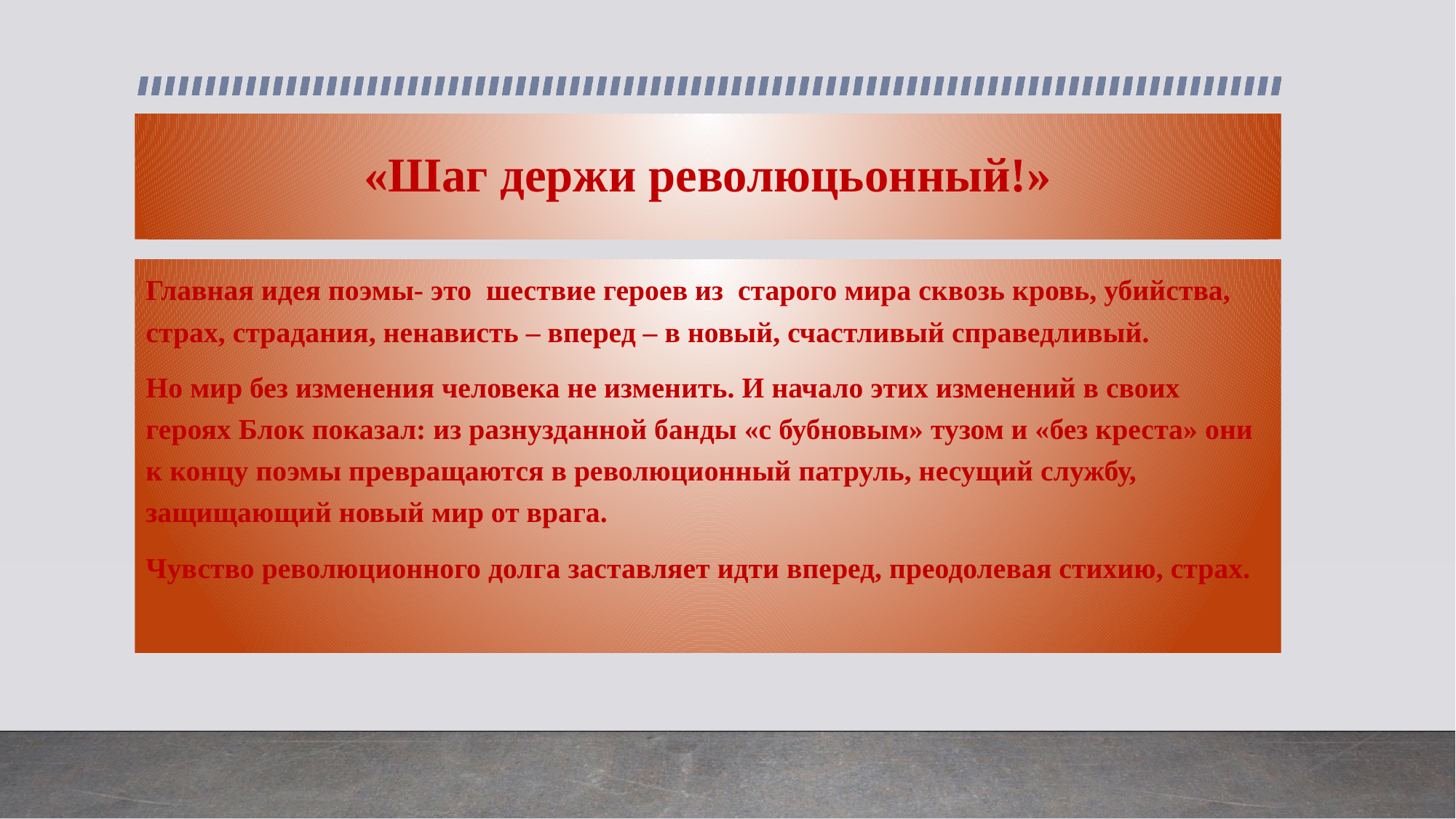

# «Шаг держи революцьонный!»
Главная идея поэмы- это  шествие героев из  старого мира сквозь кровь, убийства, страх, страдания, ненависть – вперед – в новый, счастливый справедливый.
Но мир без изменения человека не изменить. И начало этих изменений в своих героях Блок показал: из разнузданной банды «с бубновым» тузом и «без креста» они к концу поэмы превращаются в революционный патруль, несущий службу, защищающий новый мир от врага.
Чувство революционного долга заставляет идти вперед, преодолевая стихию, страх.